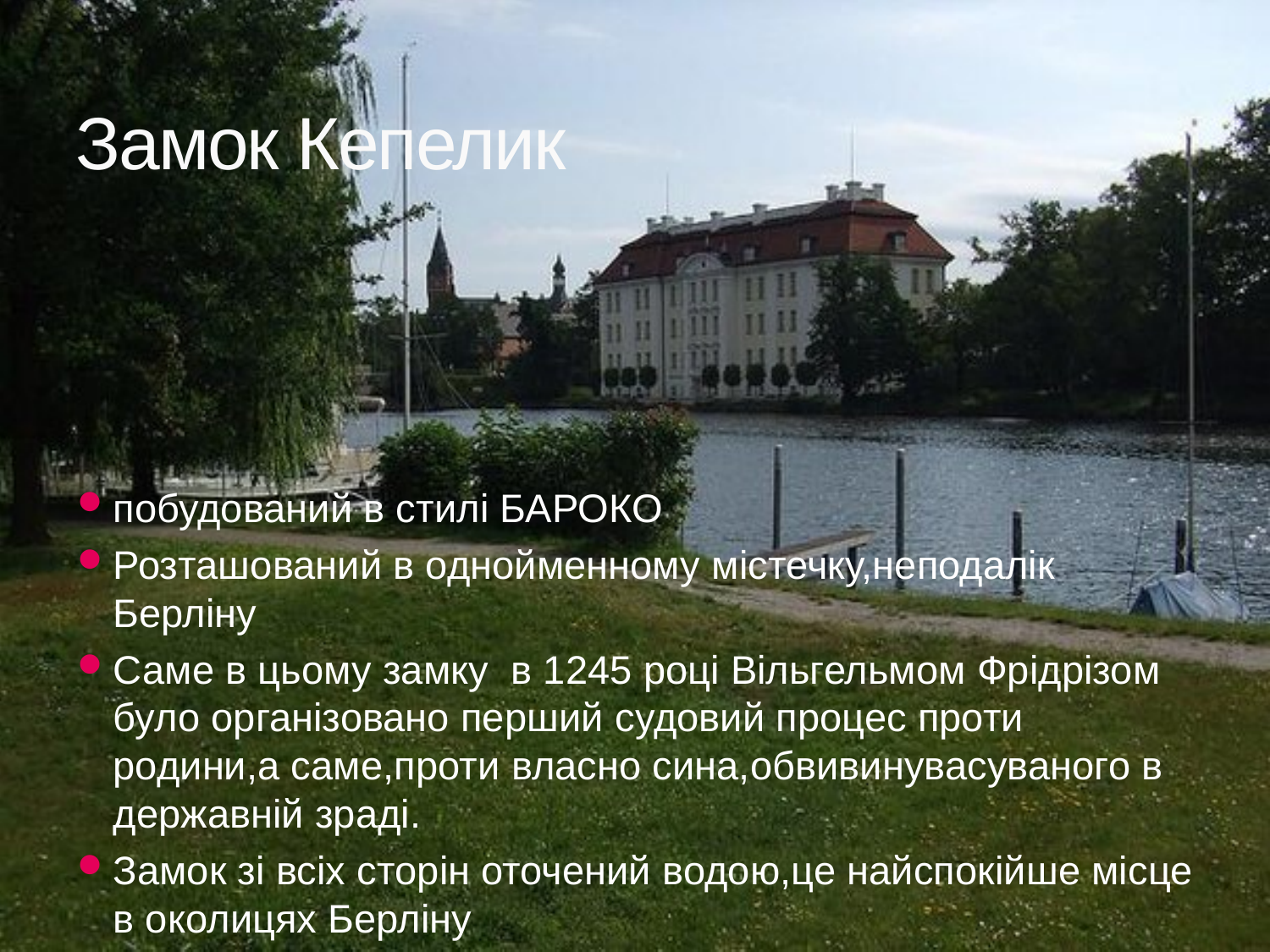

# Замок Кепелик
побудований в стилі БАРОКО
Розташований в однойменному містечку,неподалік Берліну
Саме в цьому замку  в 1245 році Вільгельмом Фрідрізом було організовано перший судовий процес проти родини,а саме,проти власно сина,обвивинувасуваного в державній зраді.
Замок зі всіх сторін оточений водою,це найспокійше місце в околицях Берліну